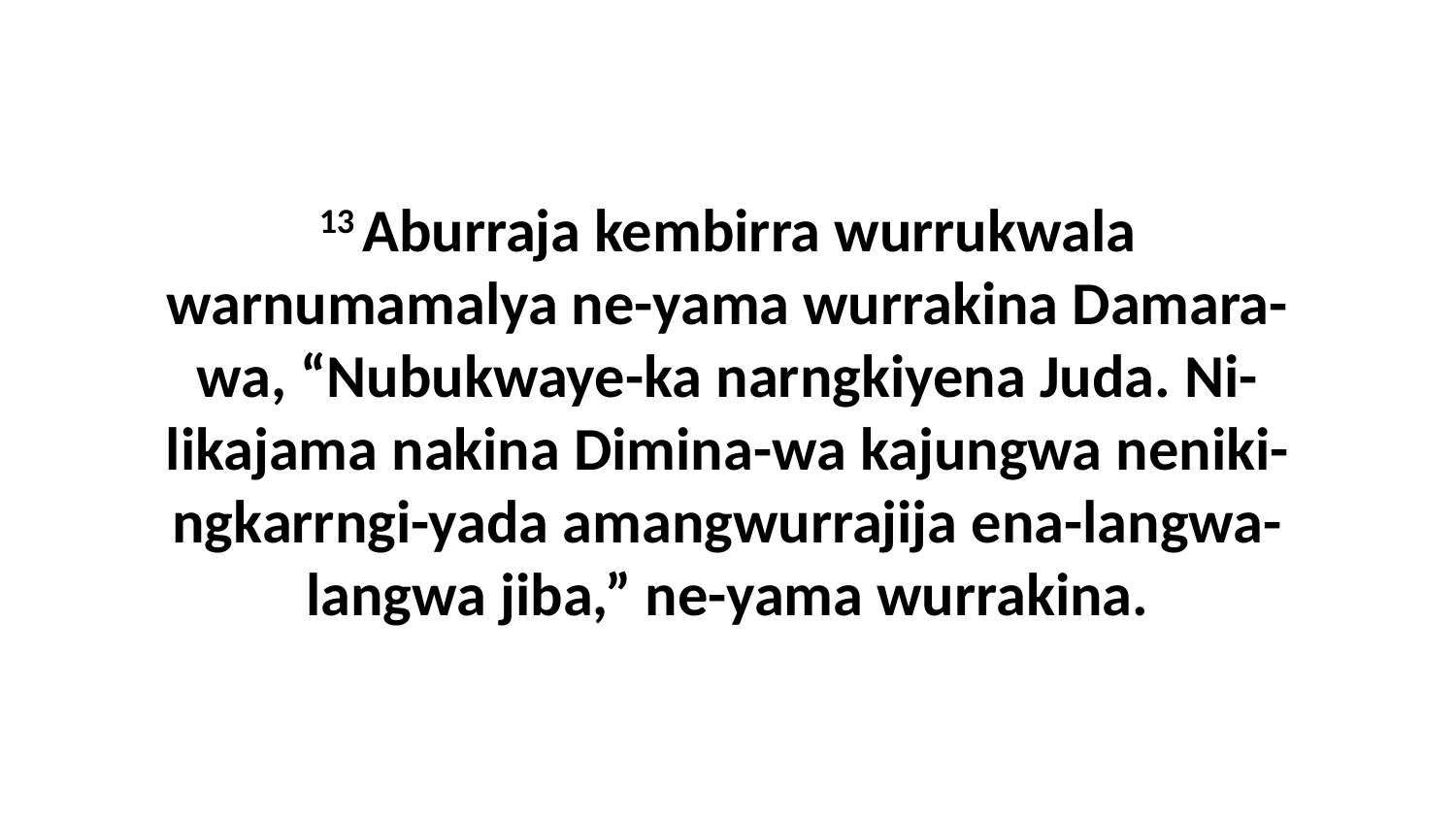

13 Aburraja kembirra wurrukwala warnumamalya ne-yama wurrakina Damara-wa, “Nubukwaye-ka narngkiyena Juda. Ni-likajama nakina Dimina-wa kajungwa neniki-ngkarrngi-yada amangwurrajija ena-langwa-langwa jiba,” ne-yama wurrakina.